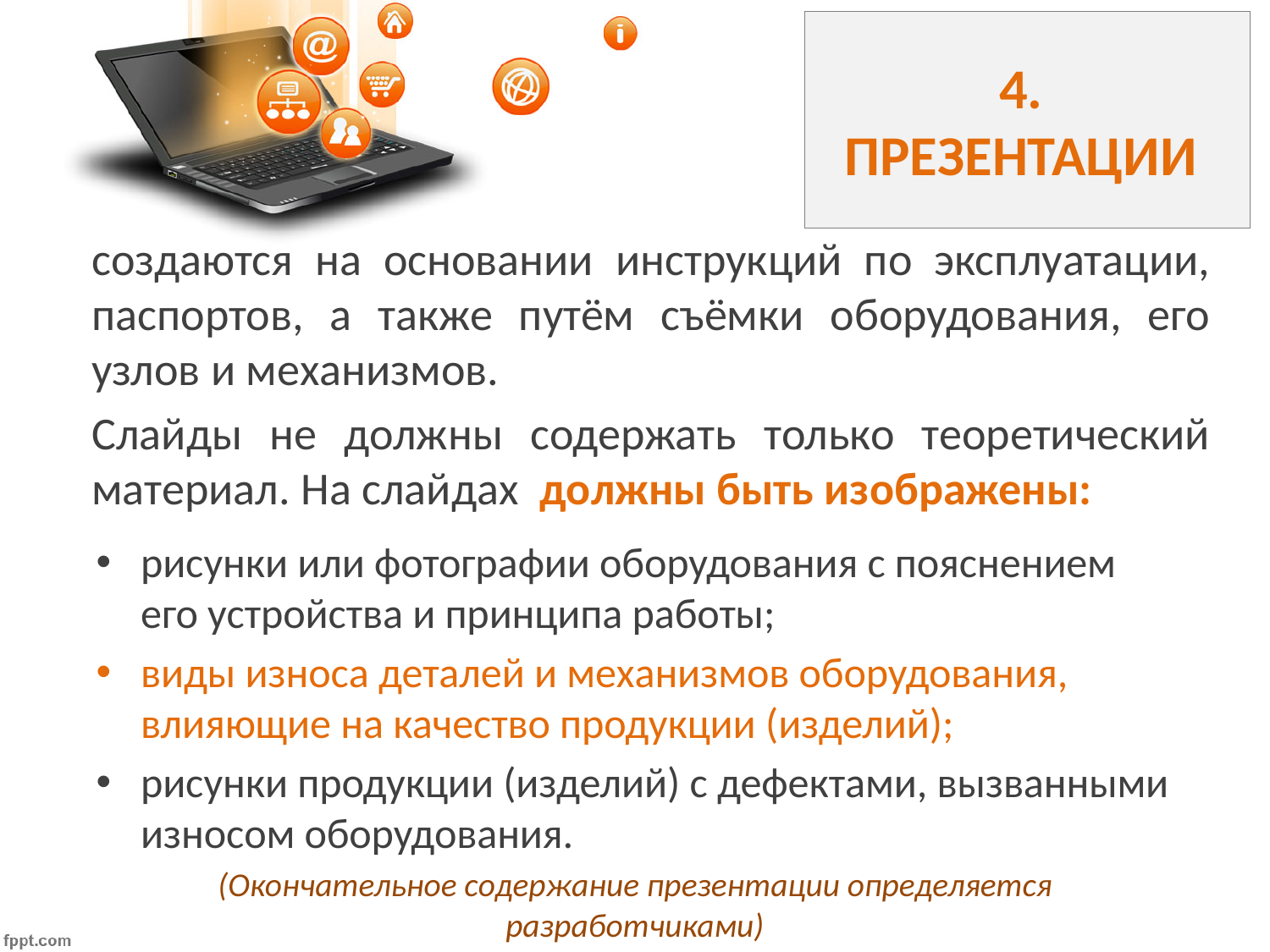

# 4. ПРЕЗЕНТАЦИИ
создаются на основании инструкций по эксплуатации, паспортов, а также путём съёмки оборудования, его узлов и механизмов.
Слайды не должны содержать только теоретический материал. На слайдах  должны быть изображены:

рисунки или фотографии оборудования с пояснением его устройства и принципа работы;
виды износа деталей и механизмов оборудования, влияющие на качество продукции (изделий);
рисунки продукции (изделий) с дефектами, вызванными износом оборудования.
(Окончательное содержание презентации определяется разработчиками)